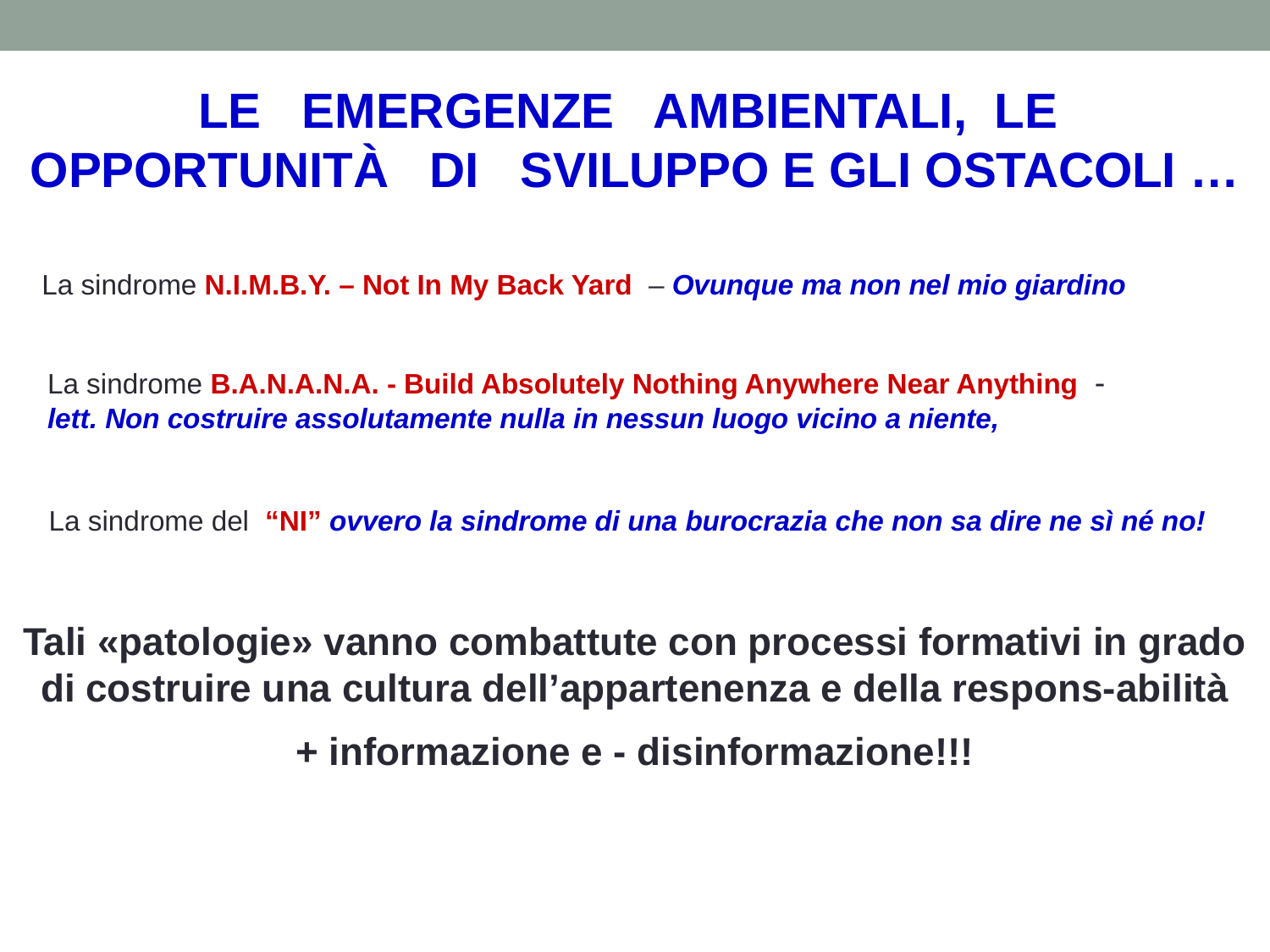

LE   EMERGENZE   AMBIENTALI,  LE  OPPORTUNITÀ   DI   SVILUPPO E GLI OSTACOLI …
La sindrome N.I.M.B.Y. – Not In My Back Yard  – Ovunque ma non nel mio giardino
La sindrome B.A.N.A.N.A. - Build Absolutely Nothing Anywhere Near Anything  - lett. Non costruire assolutamente nulla in nessun luogo vicino a niente,
    La sindrome del  “NI” ovvero la sindrome di una burocrazia che non sa dire ne sì né no!

Tali «patologie» vanno combattute con processi formativi in grado di costruire una cultura dell’appartenenza e della respons-abilità

+ informazione e - disinformazione!!!